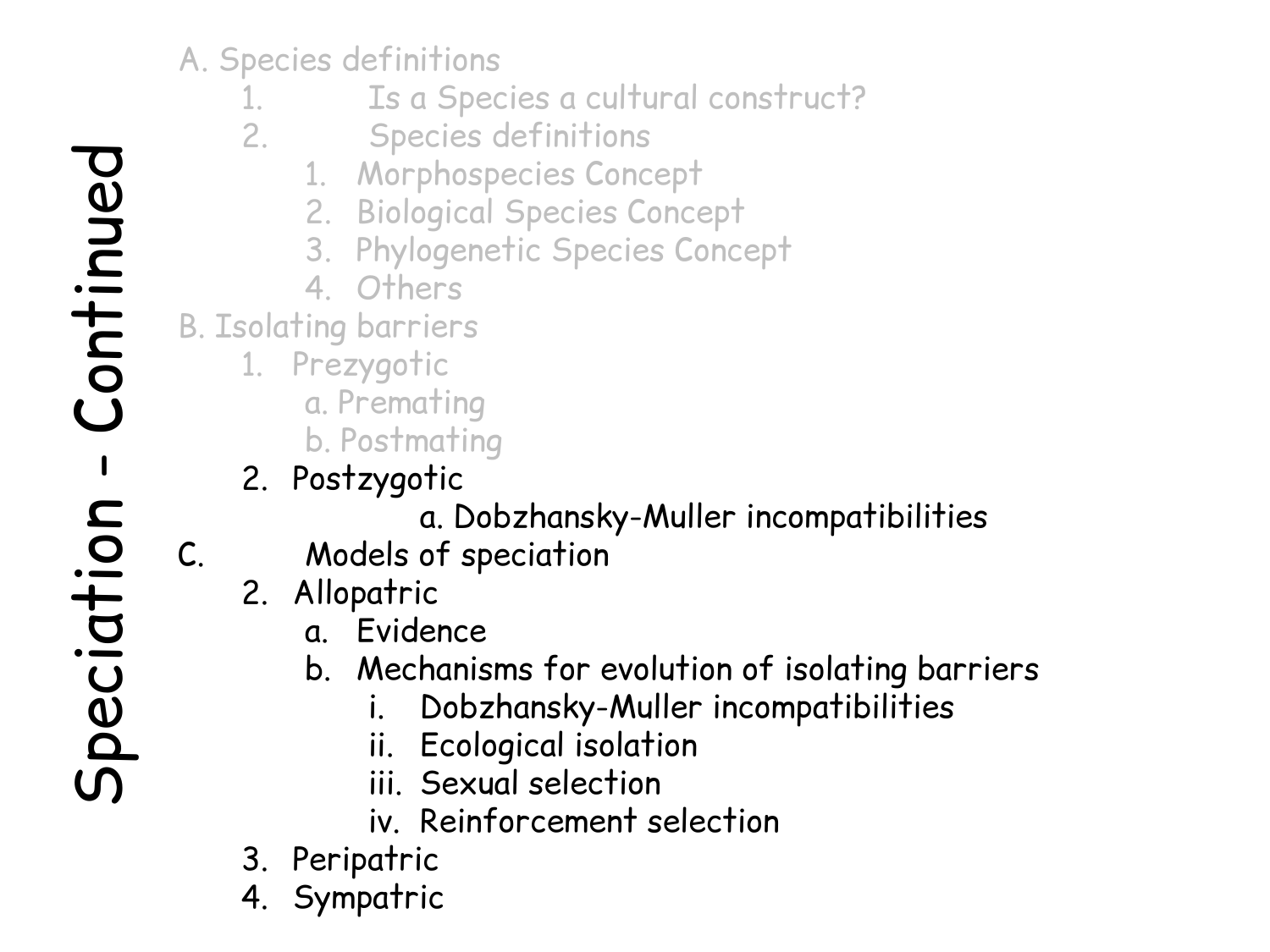

A. Species definitions
1.	Is a Species a cultural construct?
2.	Species definitions
Morphospecies Concept
Biological Species Concept
Phylogenetic Species Concept
Others
B. Isolating barriers
Prezygotic
a. Premating
b. Postmating
2.	Postzygotic
		a. Dobzhansky-Muller incompatibilities
C.	Models of speciation
Allopatric
Evidence
Mechanisms for evolution of isolating barriers
Dobzhansky-Muller incompatibilities
Ecological isolation
Sexual selection
Reinforcement selection
Peripatric
Sympatric
Speciation - Continued